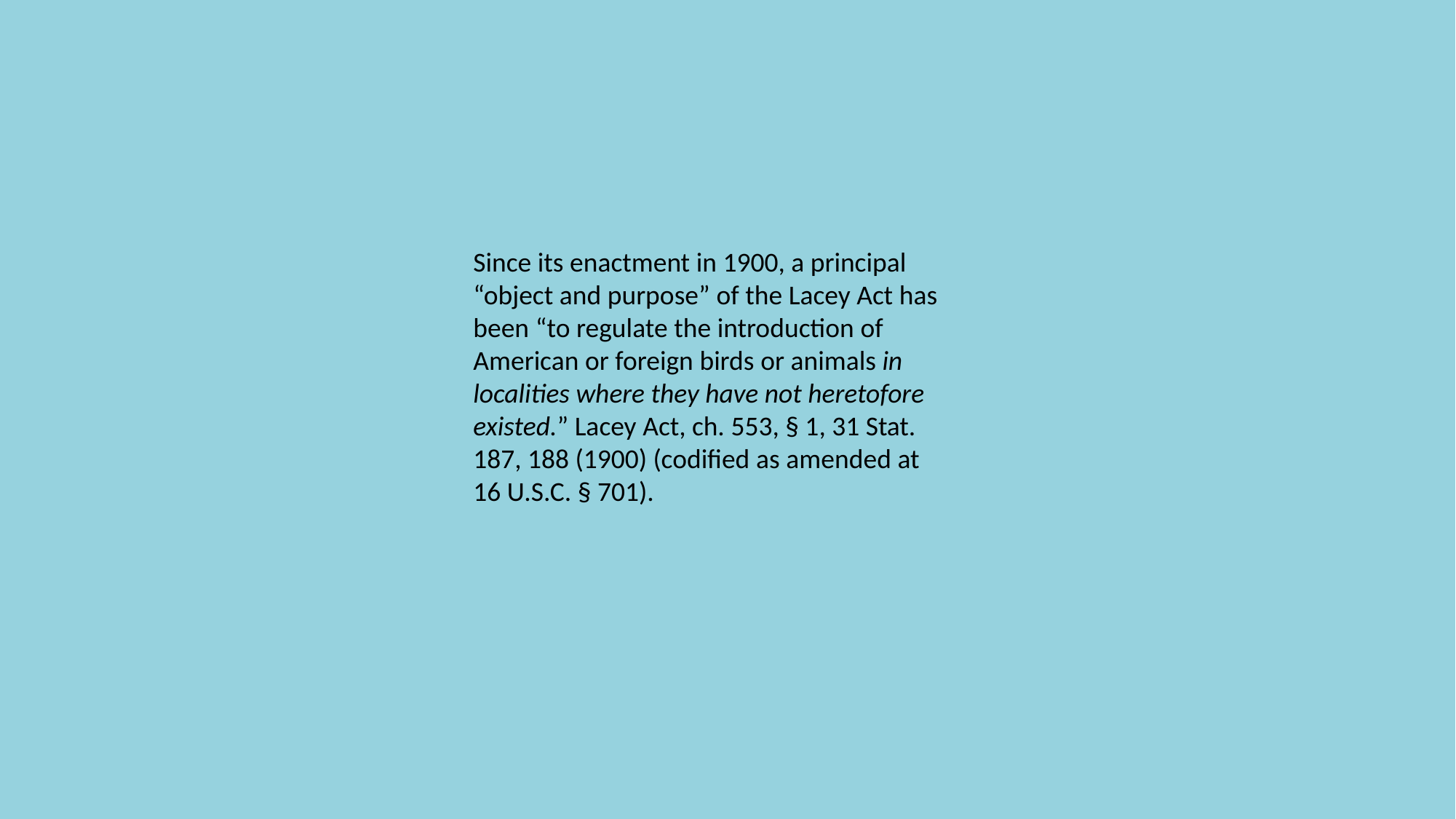

Since its enactment in 1900, a principal “object and purpose” of the Lacey Act has been “to regulate the introduction of American or foreign birds or animals in localities where they have not heretofore existed.” Lacey Act, ch. 553, § 1, 31 Stat. 187, 188 (1900) (codified as amended at 16 U.S.C. § 701).